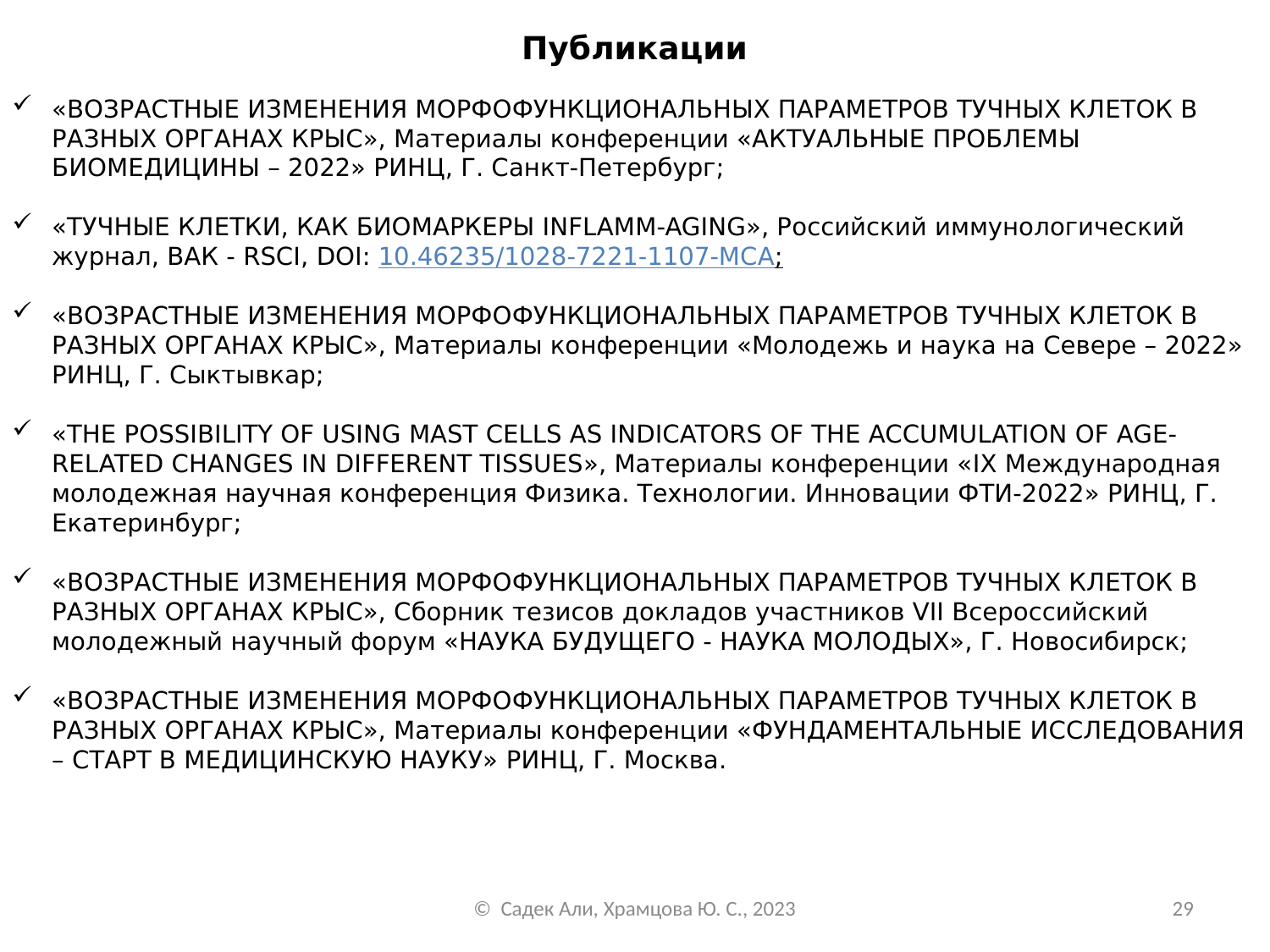

Публикации
«ВОЗРАСТНЫЕ ИЗМЕНЕНИЯ МОРФОФУНКЦИОНАЛЬНЫХ ПАРАМЕТРОВ ТУЧНЫХ КЛЕТОК В РАЗНЫХ ОРГАНАХ КРЫС», Материалы конференции «АКТУАЛЬНЫЕ ПРОБЛЕМЫ БИОМЕДИЦИНЫ – 2022» РИНЦ, Г. Санкт-Петербург;

«ТУЧНЫЕ КЛЕТКИ, КАК БИОМАРКЕРЫ INFLAMM-AGING», Российский иммунологический журнал, ВАК - RSCI, DOI: 10.46235/1028-7221-1107-MCA;

«ВОЗРАСТНЫЕ ИЗМЕНЕНИЯ МОРФОФУНКЦИОНАЛЬНЫХ ПАРАМЕТРОВ ТУЧНЫХ КЛЕТОК В РАЗНЫХ ОРГАНАХ КРЫС», Материалы конференции «Молодежь и наука на Севере – 2022» РИНЦ, Г. Сыктывкар;

«THE POSSIBILITY OF USING MAST CELLS AS INDICATORS OF THE ACCUMULATION OF AGE-RELATED CHANGES IN DIFFERENT TISSUES», Материалы конференции «IX Международная молодежная научная конференция Физика. Технологии. Инновации ФТИ-2022» РИНЦ, Г. Екатеринбург;

«ВОЗРАСТНЫЕ ИЗМЕНЕНИЯ МОРФОФУНКЦИОНАЛЬНЫХ ПАРАМЕТРОВ ТУЧНЫХ КЛЕТОК В РАЗНЫХ ОРГАНАХ КРЫС», Сборник тезисов докладов участников VII Всероссийский молодежный научный форум «НАУКА БУДУЩЕГО - НАУКА МОЛОДЫХ», Г. Новосибирск;

«ВОЗРАСТНЫЕ ИЗМЕНЕНИЯ МОРФОФУНКЦИОНАЛЬНЫХ ПАРАМЕТРОВ ТУЧНЫХ КЛЕТОК В РАЗНЫХ ОРГАНАХ КРЫС», Материалы конференции «ФУНДАМЕНТАЛЬНЫЕ ИССЛЕДОВАНИЯ – СТАРТ В МЕДИЦИНСКУЮ НАУКУ» РИНЦ, Г. Москва.

©  Садек Али, Храмцова Ю. С., 2023
29